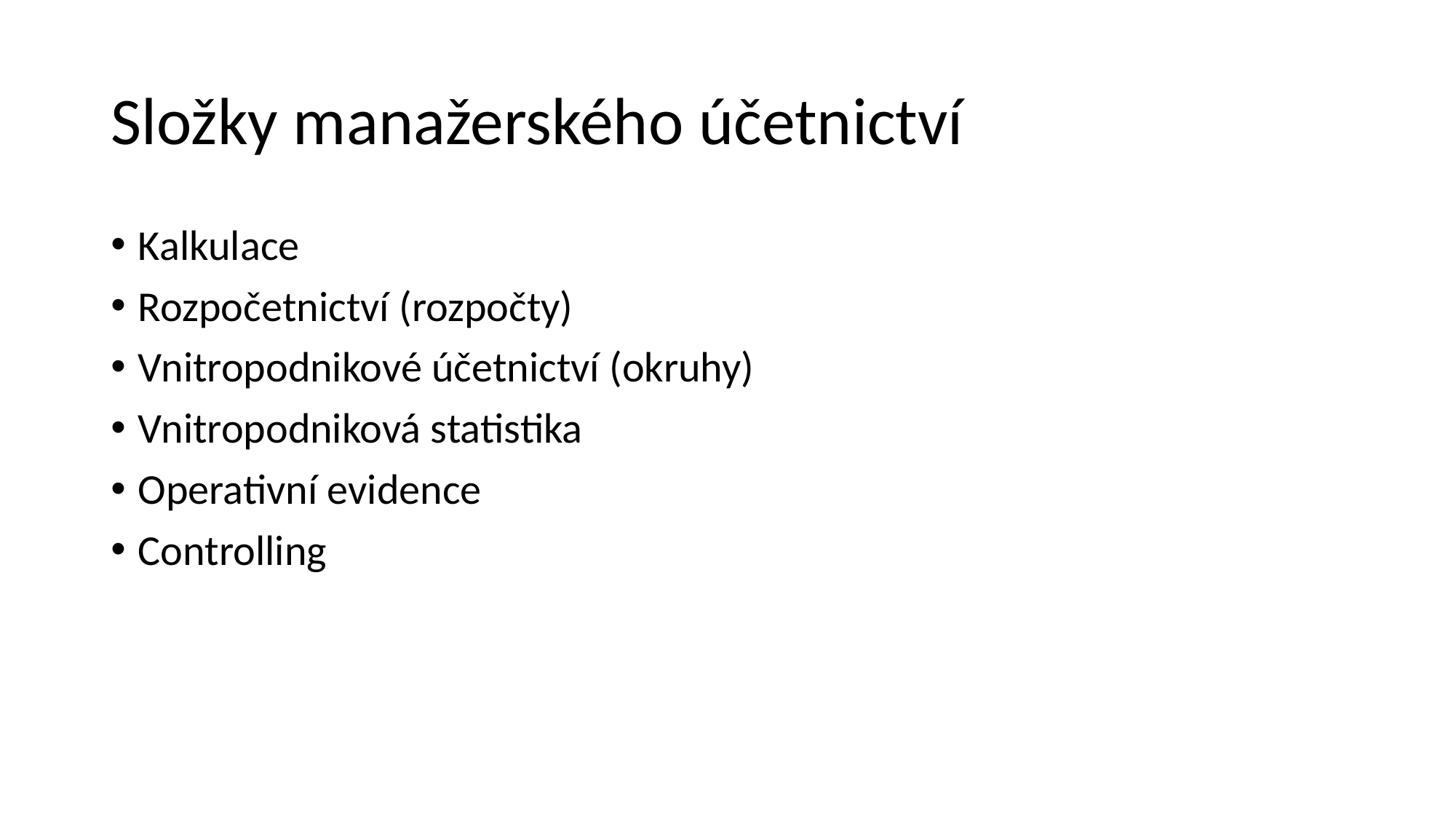

# Složky manažerského účetnictví
Kalkulace
Rozpočetnictví (rozpočty)
Vnitropodnikové účetnictví (okruhy)
Vnitropodniková statistika
Operativní evidence
Controlling